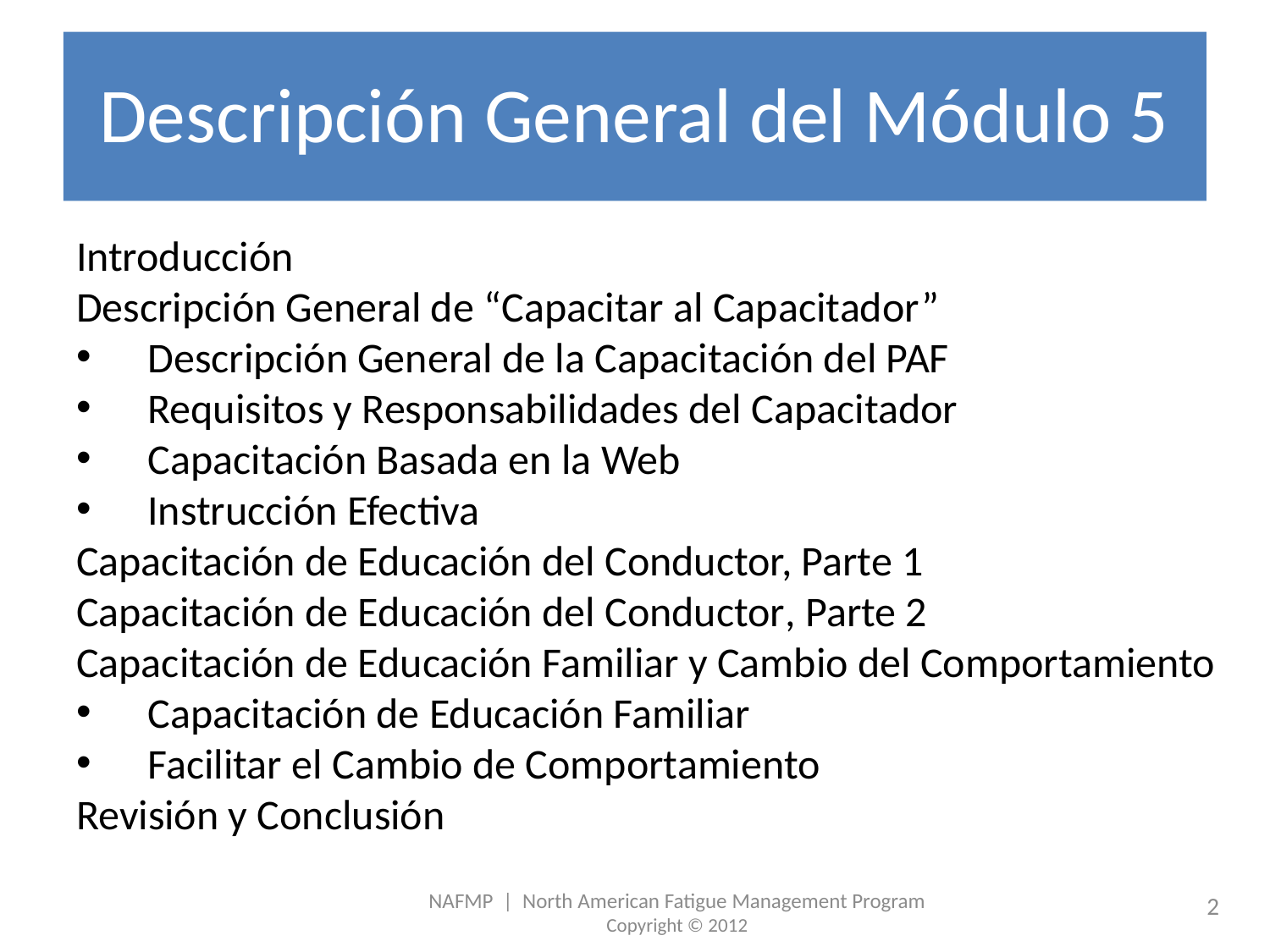

# Descripción General del Módulo 5
Introducción
Descripción General de “Capacitar al Capacitador”
Descripción General de la Capacitación del PAF
Requisitos y Responsabilidades del Capacitador
Capacitación Basada en la Web
Instrucción Efectiva
Capacitación de Educación del Conductor, Parte 1
Capacitación de Educación del Conductor, Parte 2
Capacitación de Educación Familiar y Cambio del Comportamiento
Capacitación de Educación Familiar
Facilitar el Cambio de Comportamiento
Revisión y Conclusión